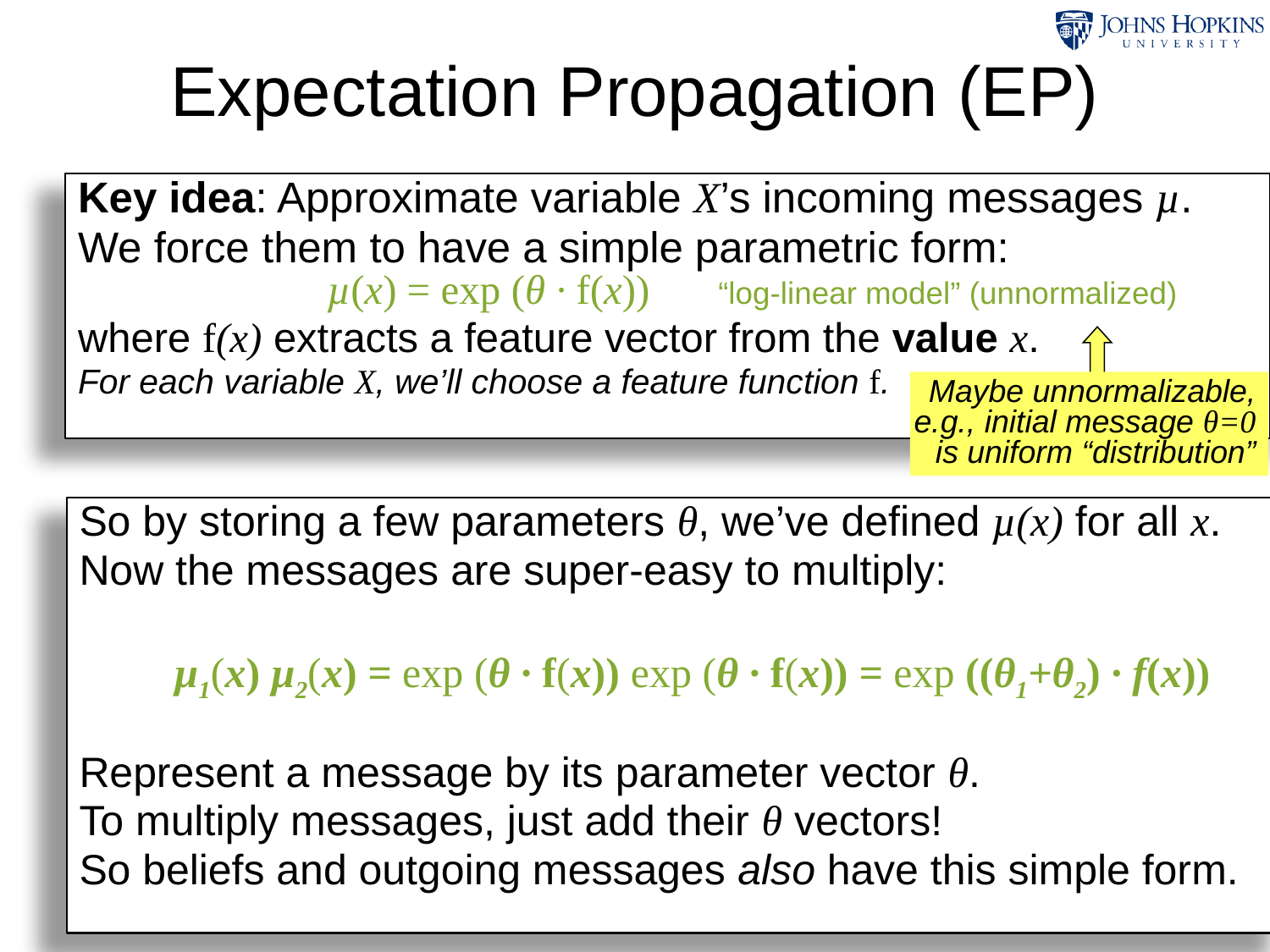

Expectation Propagation (EP)
Key idea: Approximate variable X’s incoming messages µ.
We force them to have a simple parametric form:
 	    				µ(x) = exp (θ ∙ f(x))      “log-linear model” (unnormalized)
where f(x) extracts a feature vector from the value x.
For each variable X, we’ll choose a feature function f.

Maybe unnormalizable, e.g., initial message θ=0
  is uniform “distribution”
So by storing a few parameters θ, we’ve defined µ(x) for all x.
Now the messages are super-easy to multiply:

        µ1(x) µ2(x) = exp (θ ∙ f(x)) exp (θ ∙ f(x)) = exp ((θ1+θ2) ∙ f(x))

Represent a message by its parameter vector θ.
To multiply messages, just add their θ vectors!
So beliefs and outgoing messages also have this simple form.
41